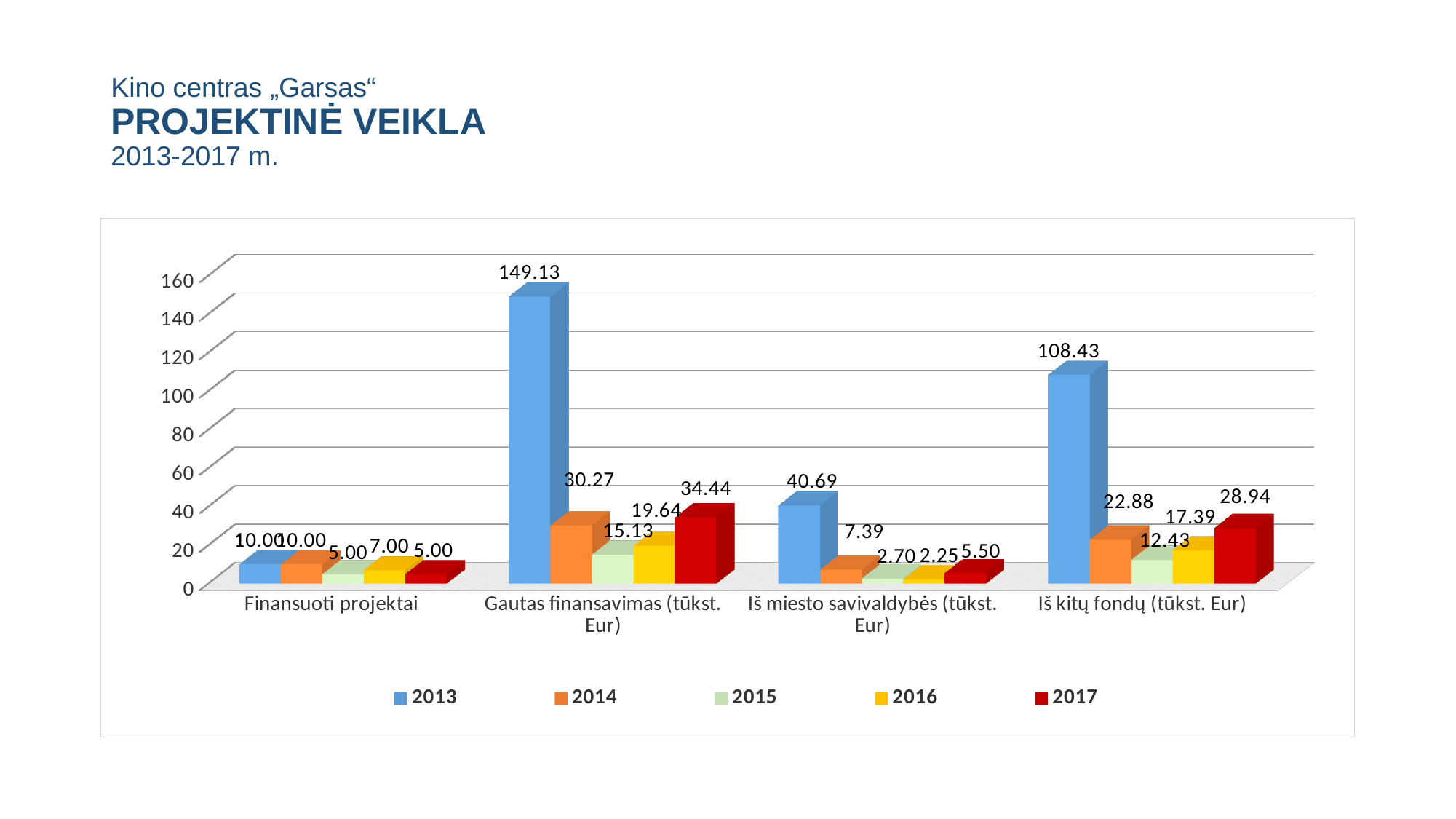

# Kino centras „Garsas“ PROJEKTINĖ VEIKLA 2013-2017 m.

[unsupported chart]